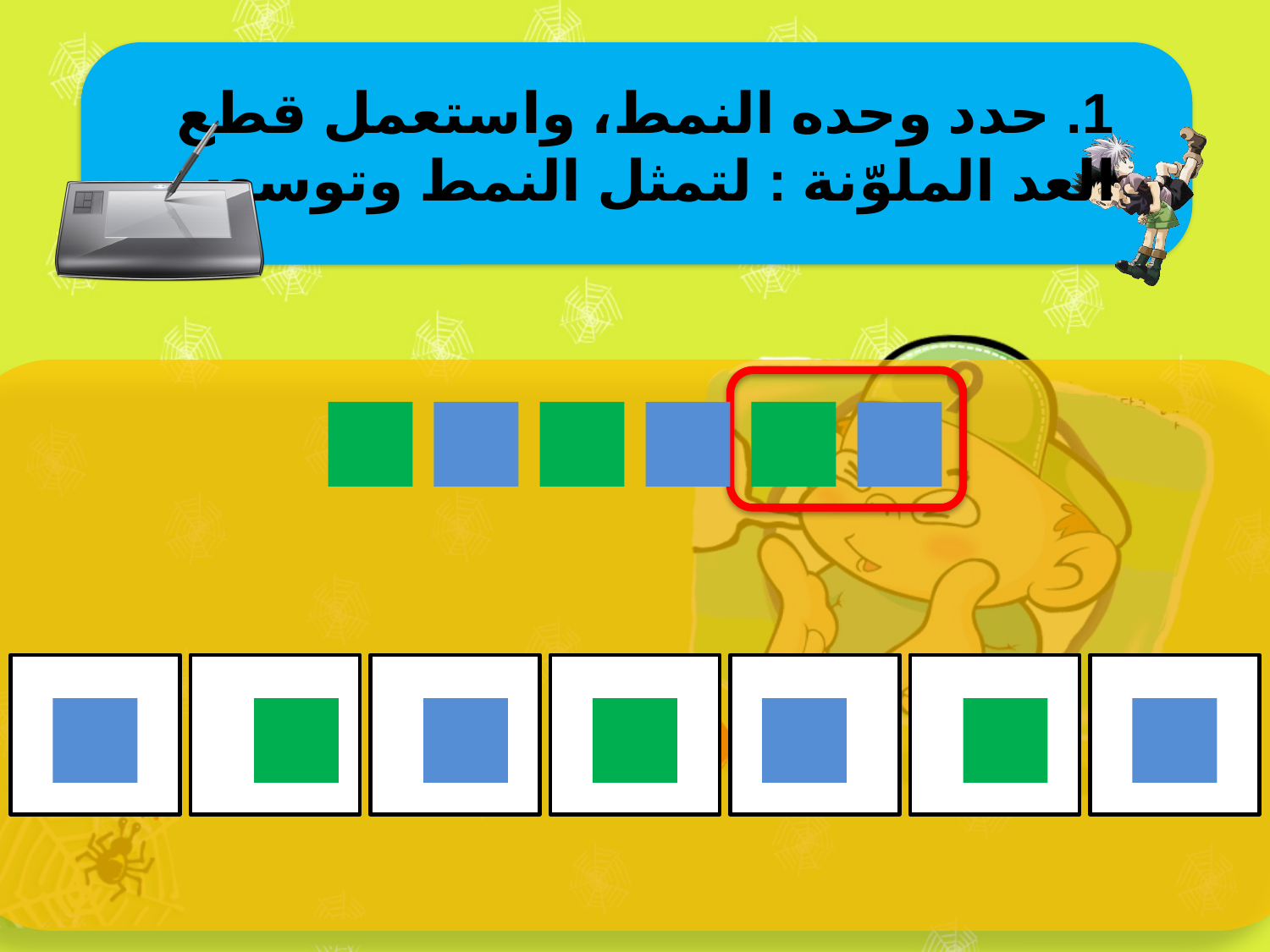

1. حدد وحده النمط، واستعمل قطع العد الملوّنة : لتمثل النمط وتوسعه.